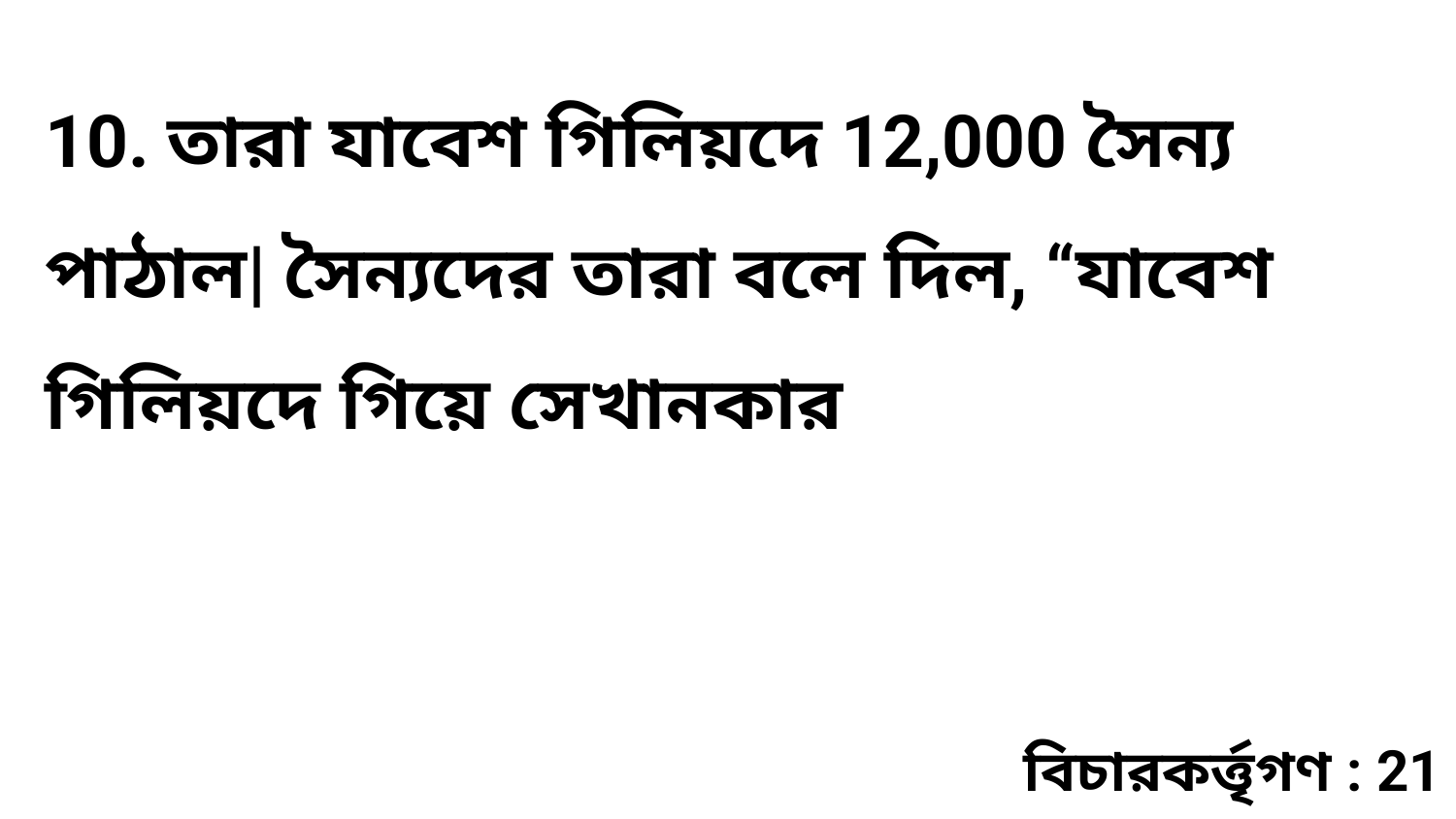

10. তারা যাবেশ গিলিয়দে 12,000 সৈন্য পাঠাল| সৈন্যদের তারা বলে দিল, “যাবেশ গিলিয়দে গিয়ে সেখানকার
বিচারকর্ত্তৃগণ : 21